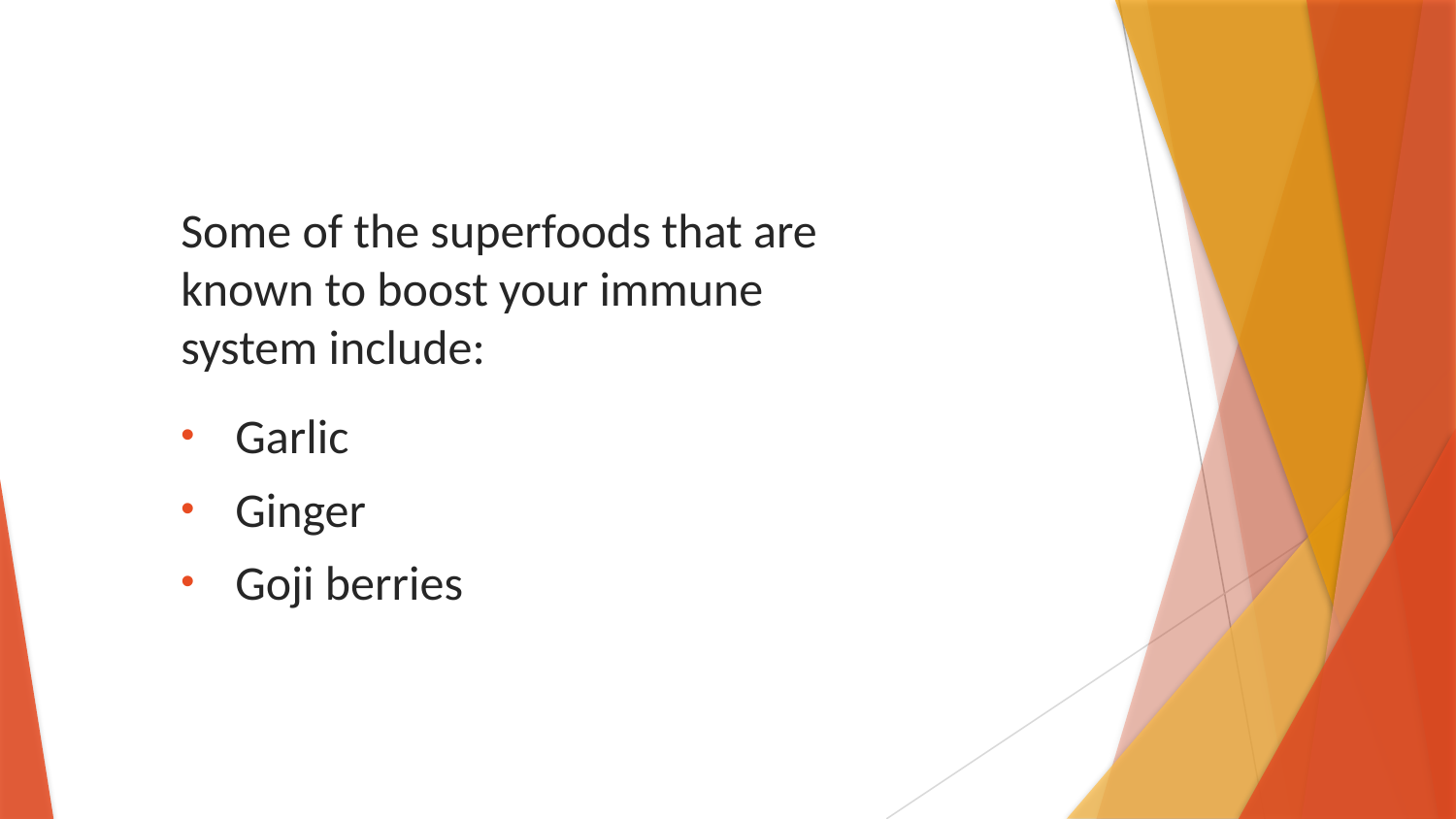

Some of the superfoods that are known to boost your immune system include:
Garlic
Ginger
Goji berries